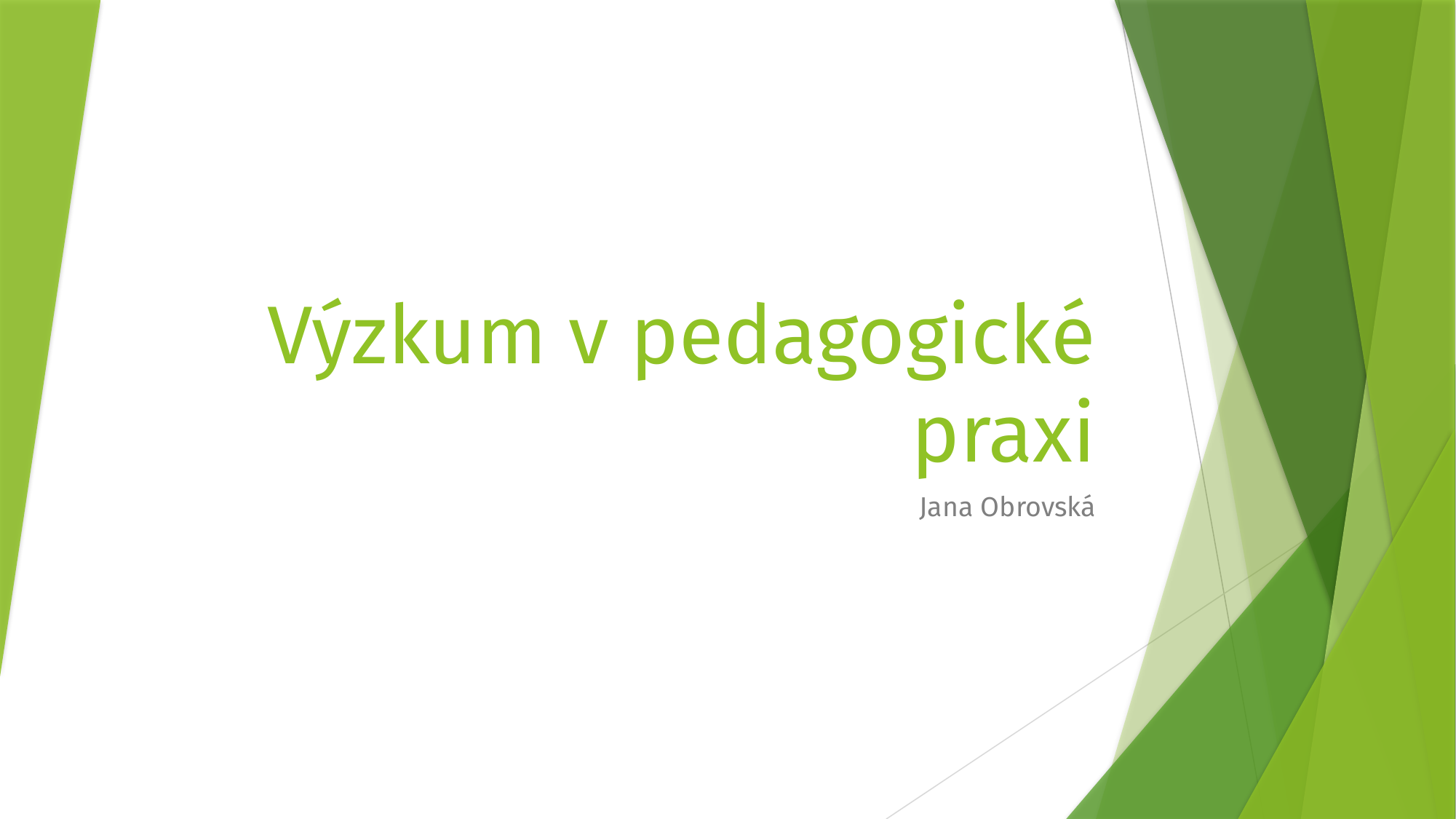

# Výzkum v pedagogické praxi
Jana Obrovská